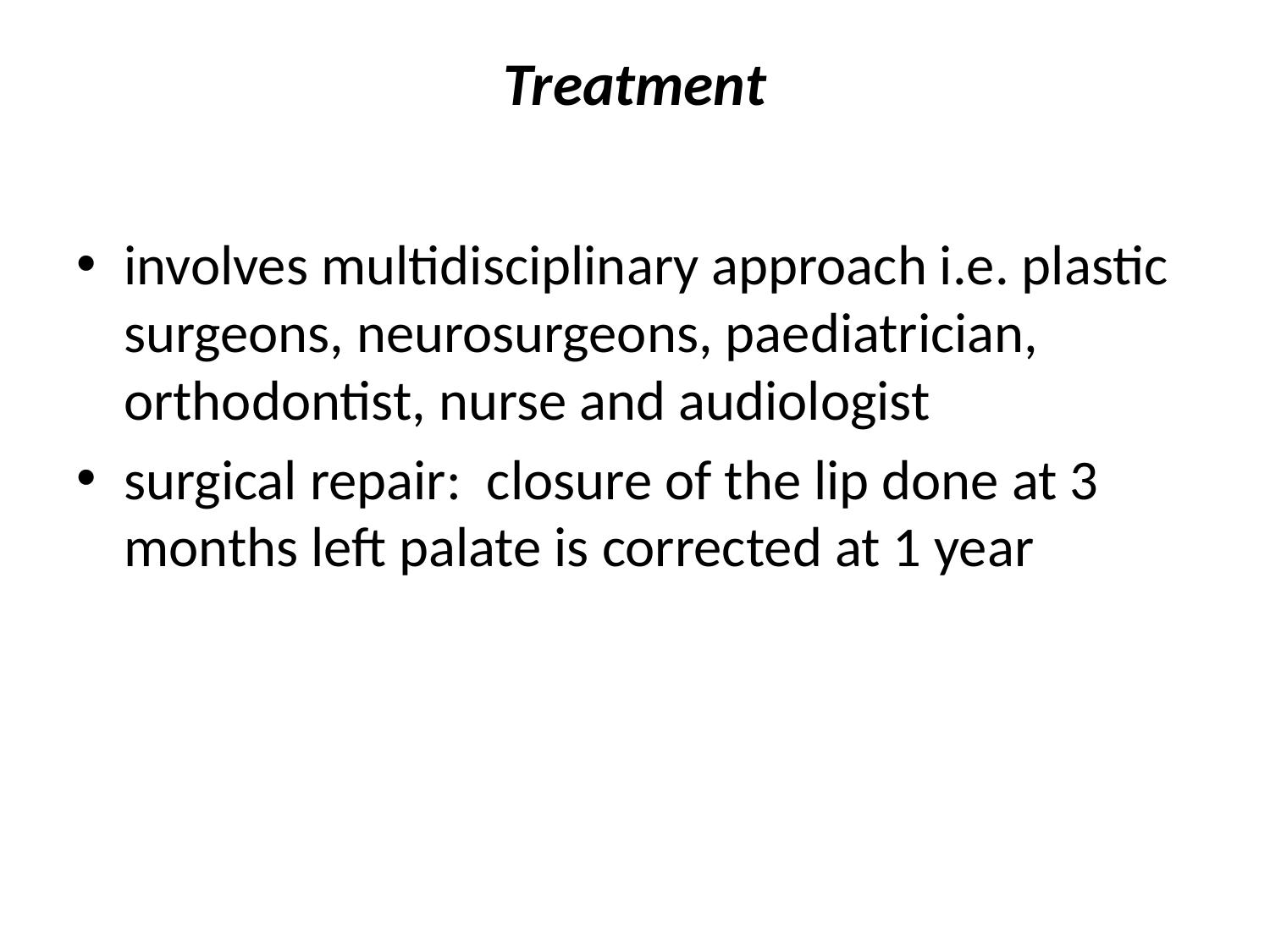

# Treatment
involves multidisciplinary approach i.e. plastic surgeons, neurosurgeons, paediatrician, orthodontist, nurse and audiologist
surgical repair:  closure of the lip done at 3 months left palate is corrected at 1 year